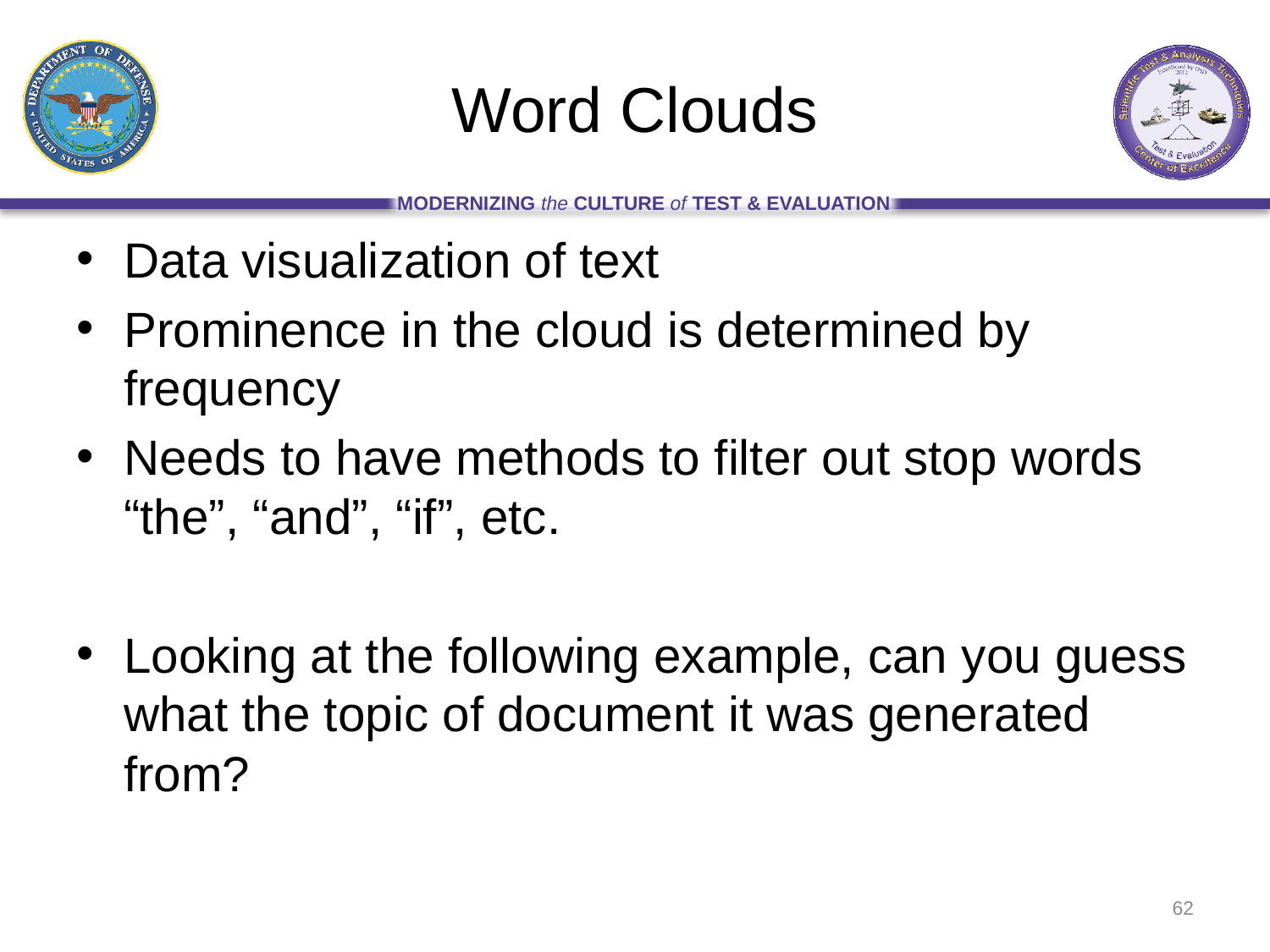

# Word Clouds
Data visualization of text
Prominence in the cloud is determined by frequency
Needs to have methods to filter out stop words “the”, “and”, “if”, etc.

Looking at the following example, can you guess what the topic of document it was generated from?
62